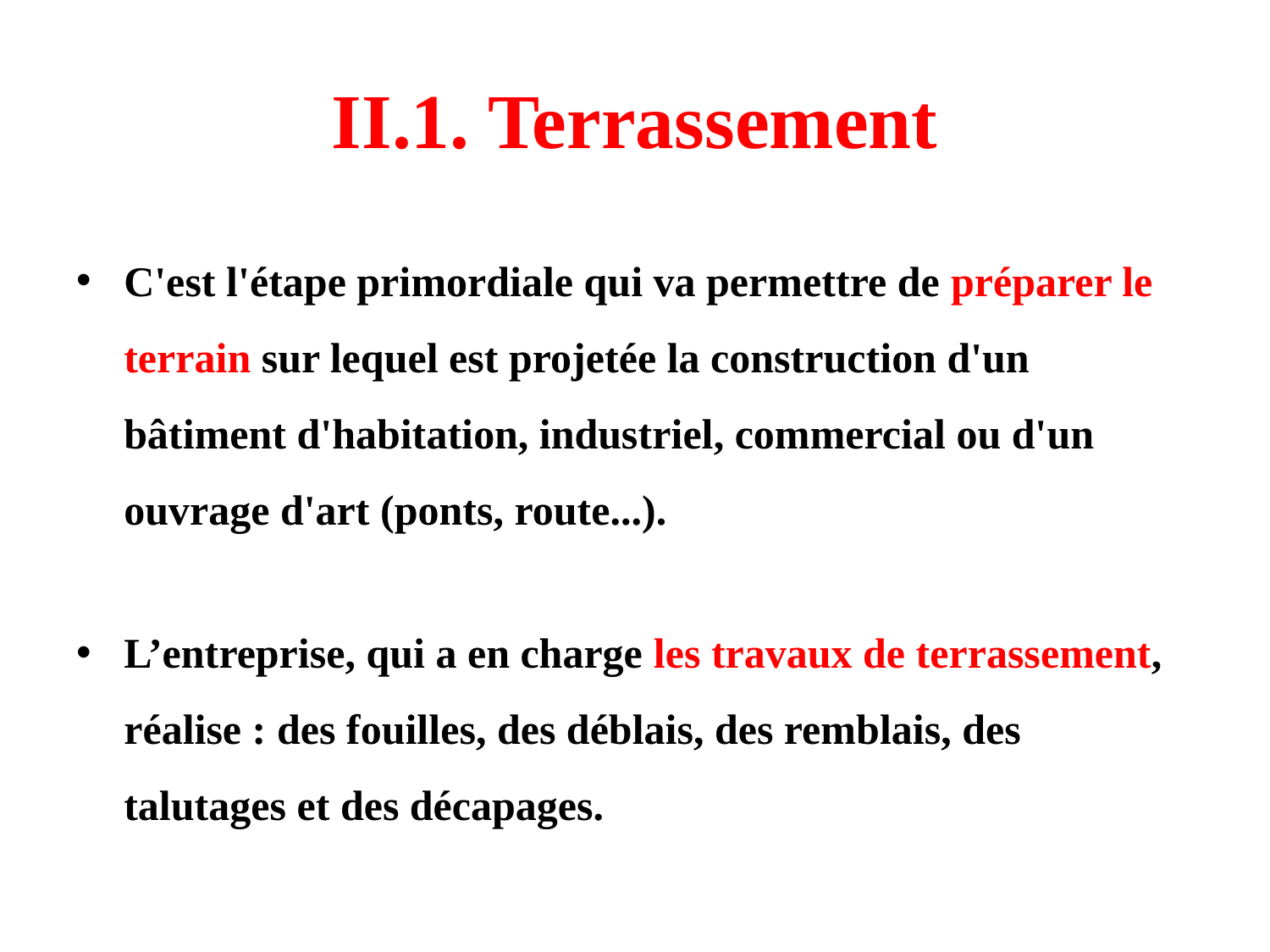

# II.1. Terrassement
C'est l'étape primordiale qui va permettre de préparer le terrain sur lequel est projetée la construction d'un bâtiment d'habitation, industriel, commercial ou d'un ouvrage d'art (ponts, route...).

L’entreprise, qui a en charge les travaux de terrassement, réalise : des fouilles, des déblais, des remblais, des talutages et des décapages.